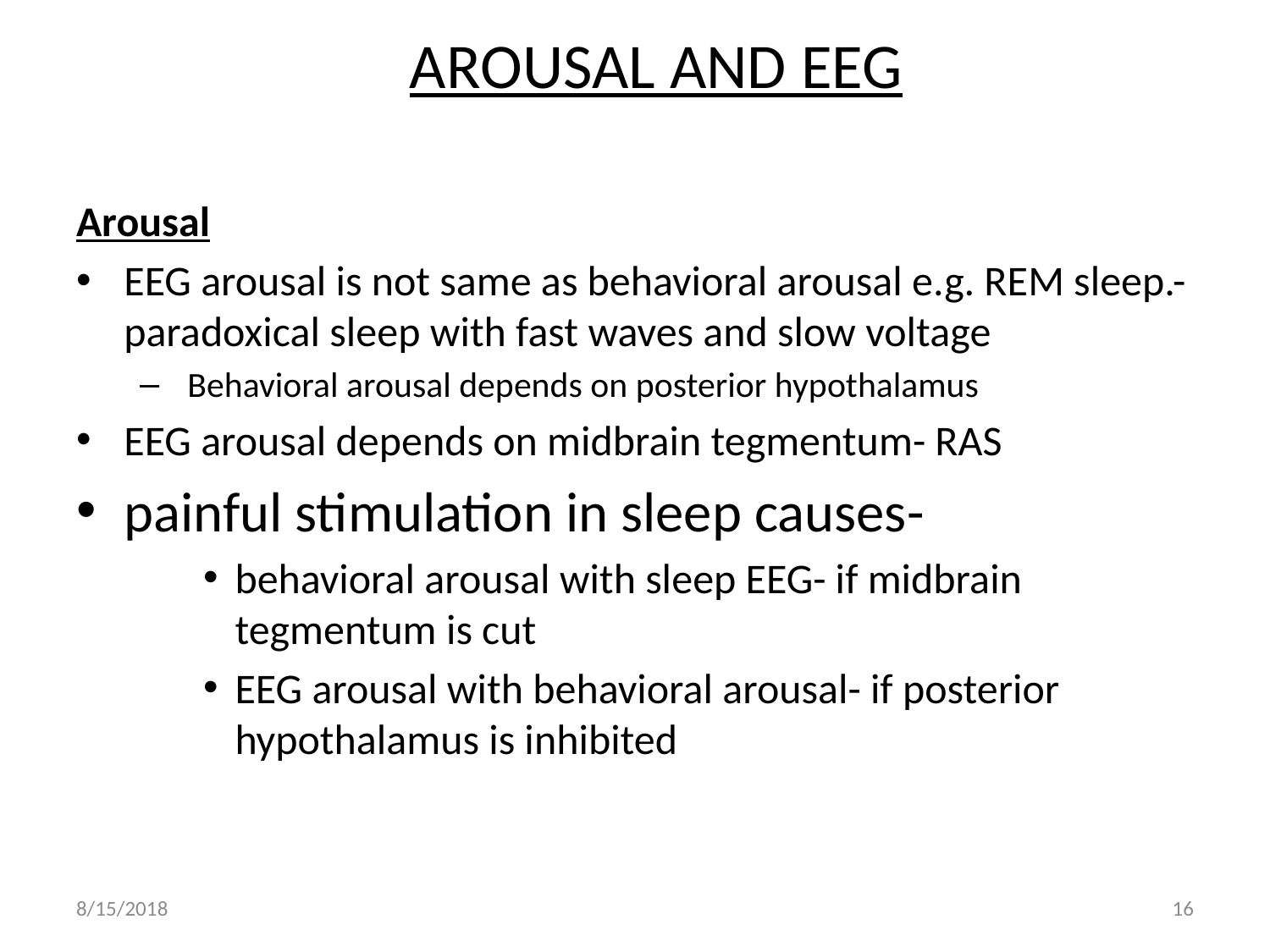

# AROUSAL AND EEG

Arousal
EEG arousal is not same as behavioral arousal e.g. REM sleep.-paradoxical sleep with fast waves and slow voltage
 Behavioral arousal depends on posterior hypothalamus
EEG arousal depends on midbrain tegmentum- RAS
painful stimulation in sleep causes-
behavioral arousal with sleep EEG- if midbrain tegmentum is cut
EEG arousal with behavioral arousal- if posterior hypothalamus is inhibited

8/15/2018
16